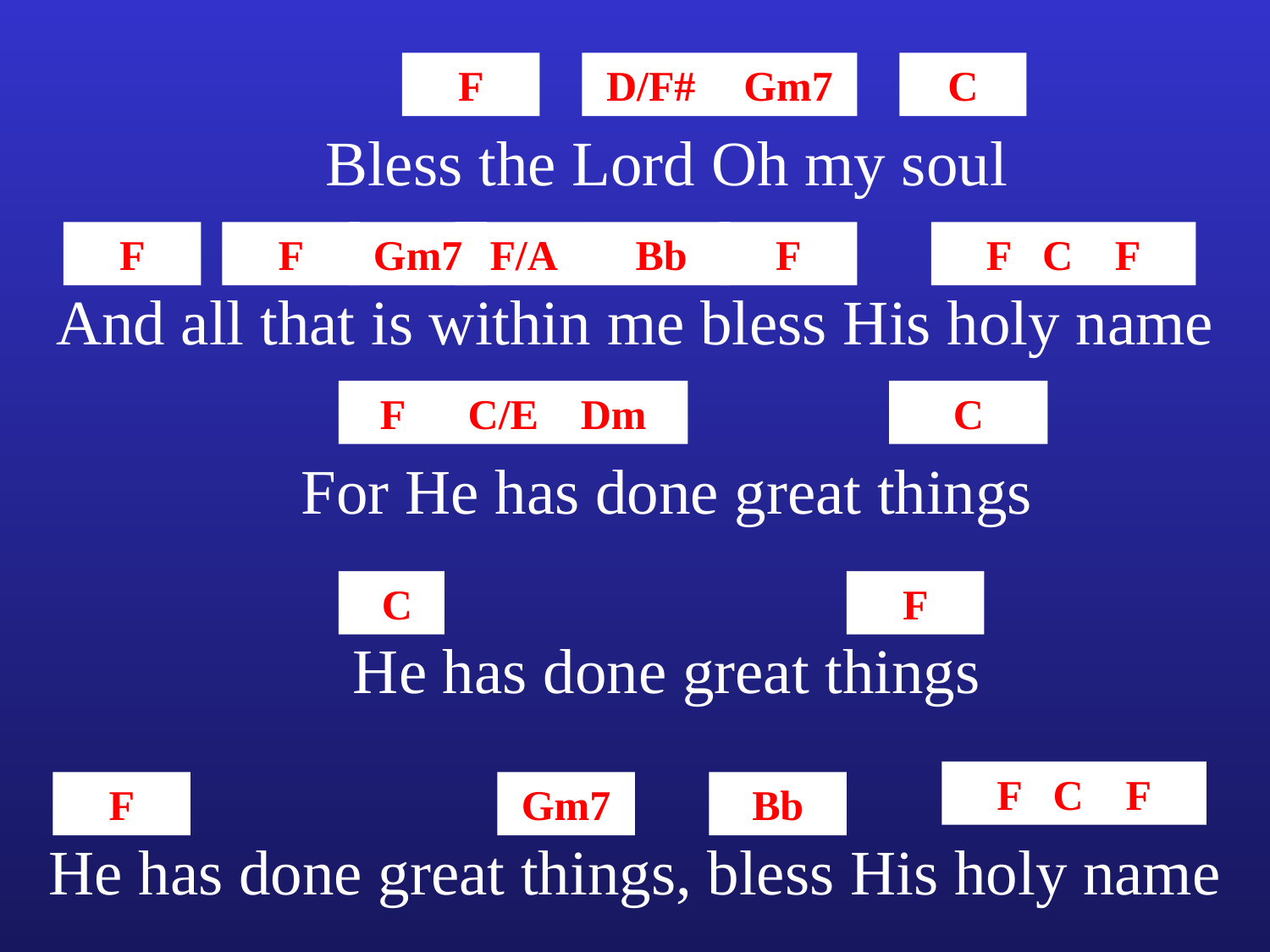

F
D/F#
Gm7
C

Bless the Lord Oh my soul
F
F
Gm7
F/A
Bb
F
F   C    F
And all that is within me bless His holy name
F      C/E    Dm
C
For He has done great things
 C
F
He has done great things
F   C    F
F
Gm7
Bb
He has done great things, bless His holy name